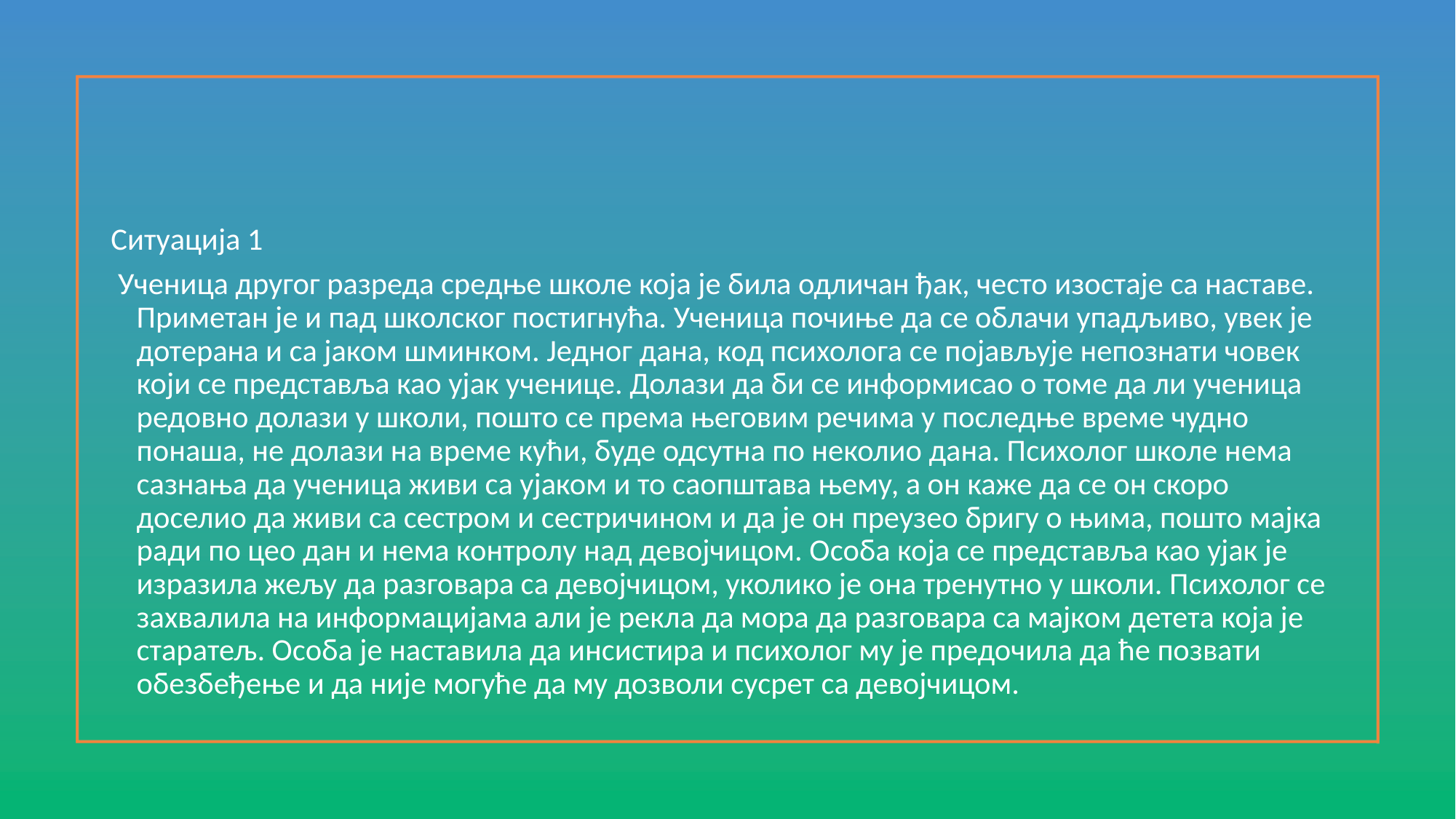

#
Ситуација 1
 Ученица другог разреда средње школе која је била одличан ђак, често изостаје са наставе. Приметан је и пад школског постигнућа. Ученица почиње да се облачи упадљиво, увек је дотерана и са јаком шминком. Једног дана, код психолога се појављује непознати човек који се представља као ујак ученице. Долази да би се информисао о томе да ли ученица редовно долази у школи, пошто се према његовим речима у последње време чудно понаша, не долази на време кући, буде одсутна по неколио дана. Психолог школе нема сазнања да ученица живи са ујаком и то саопштава њему, а он каже да се он скоро доселио да живи са сестром и сестричином и да је он преузео бригу о њима, пошто мајка ради по цео дан и нема контролу над девојчицом. Особа која се представља као ујак је изразила жељу да разговара са девојчицом, уколико је она тренутно у школи. Психолог се захвалила на информацијама али је рекла да мора да разговара са мајком детета која је старатељ. Особа је наставила да инсистира и психолог му је предочила да ће позвати обезбеђење и да није могуће да му дозволи сусрет са девојчицом.